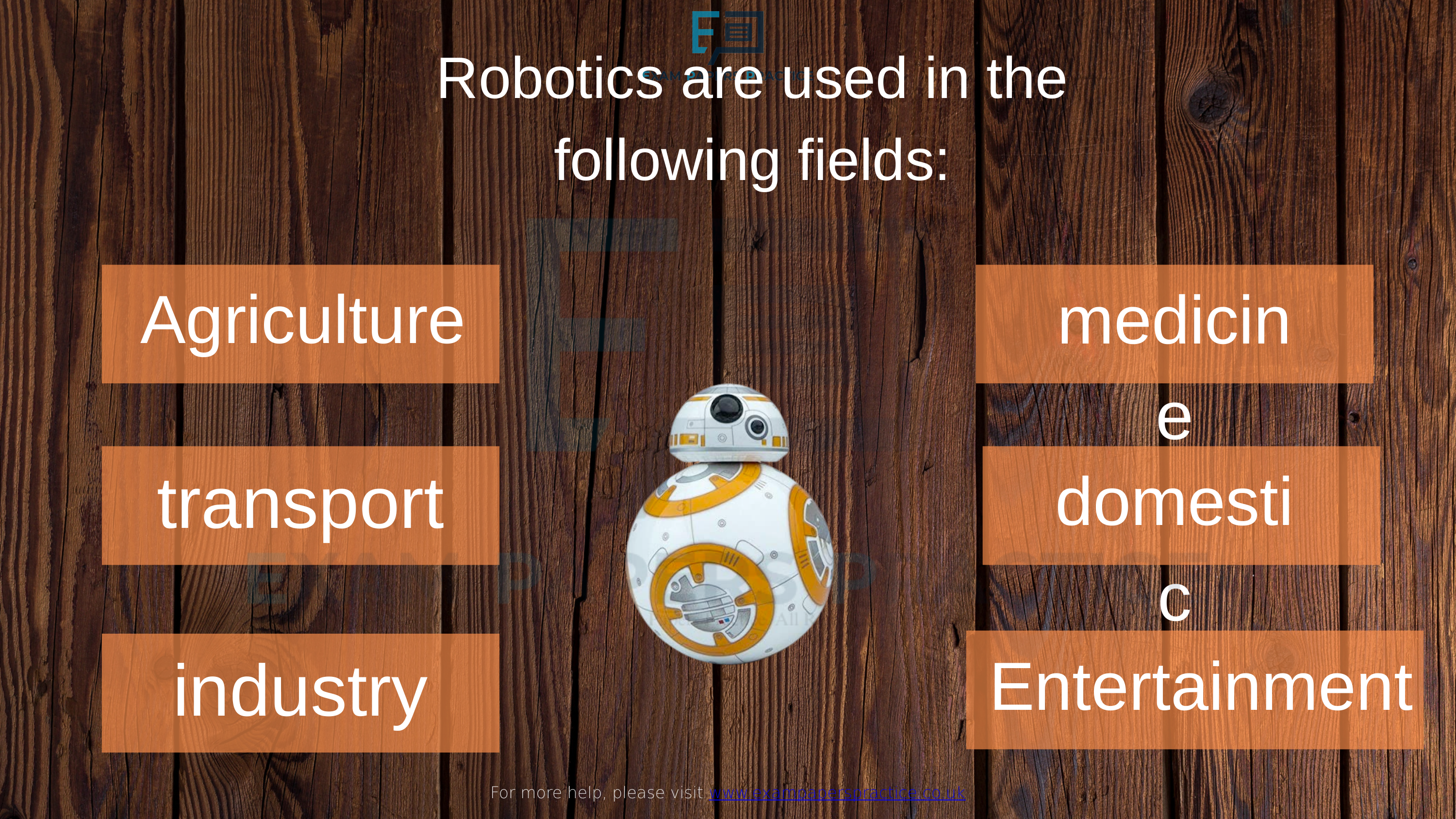

Robotics are used in the following fields:

Agriculture
medicine

transport
domestic

industry
Entertainment

For more help, please visit www.exampaperspractice.co.uk